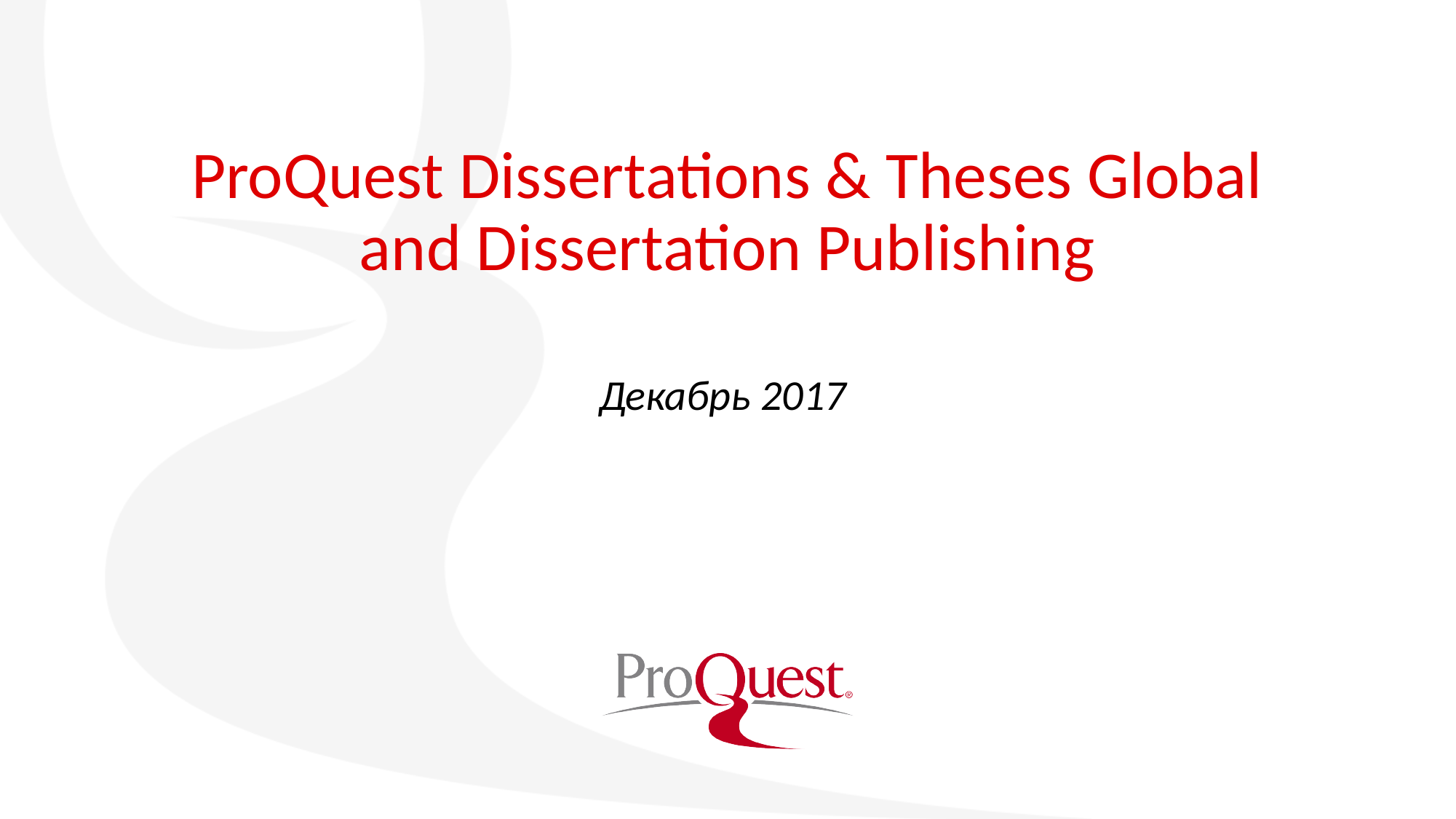

# ProQuest Dissertations & Theses Global and Dissertation Publishing
Декабрь 2017